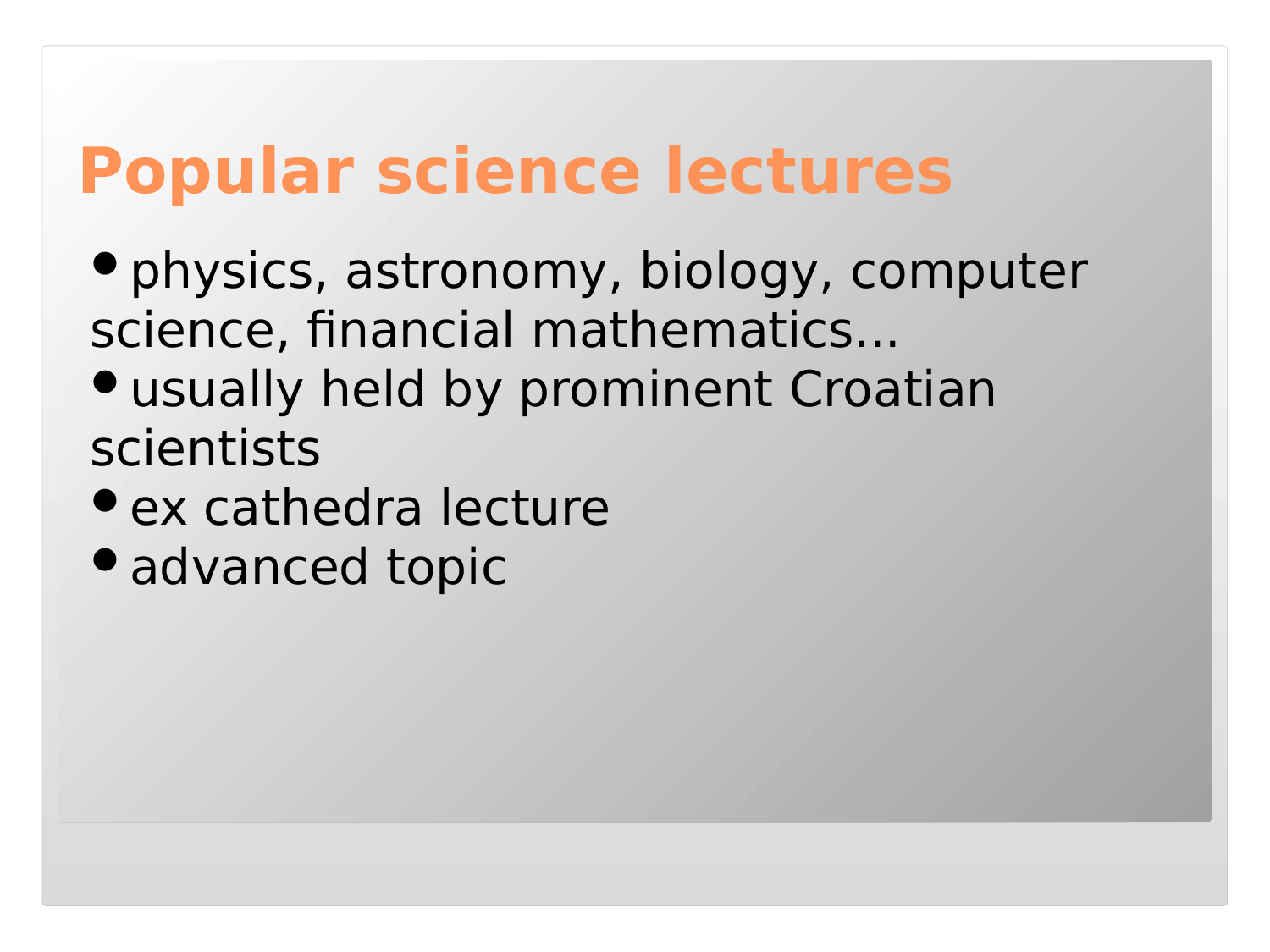

Popular science lectures
physics, astronomy, biology, computer science, financial mathematics...
usually held by prominent Croatian scientists
ex cathedra lecture
advanced topic